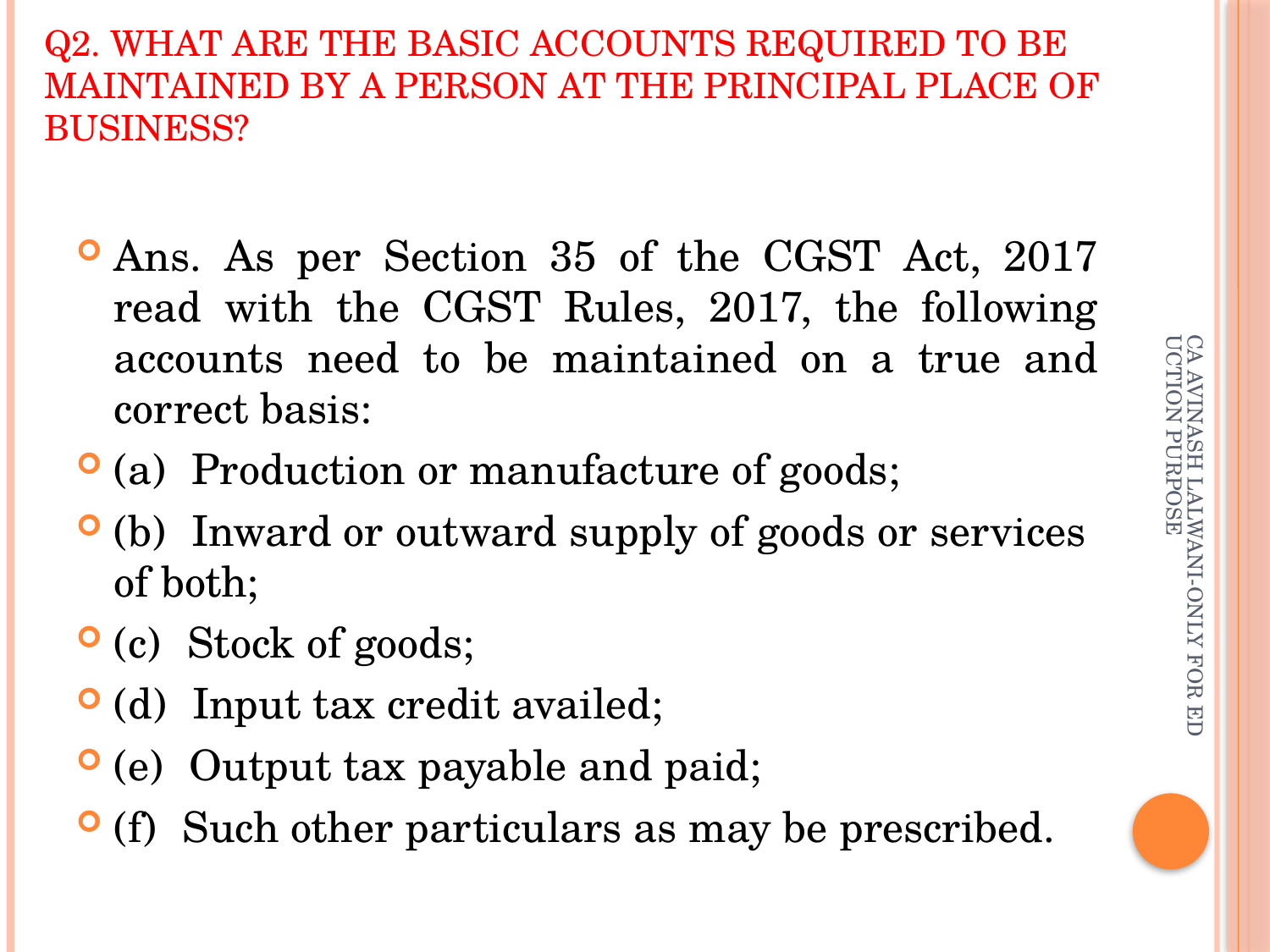

# Q2. What are the basic accounts required to be maintained by a person at the principal place of business?
Ans. As per Section 35 of the CGST Act, 2017 read with the CGST Rules, 2017, the following accounts need to be maintained on a true and correct basis:
(a)  Production or manufacture of goods;
(b)  Inward or outward supply of goods or services of both;
(c)  Stock of goods;
(d)  Input tax credit availed;
(e)  Output tax payable and paid;
(f)  Such other particulars as may be prescribed.

CA AVINASH LALWANI-ONLY FOR EDUCTION PURPOSE